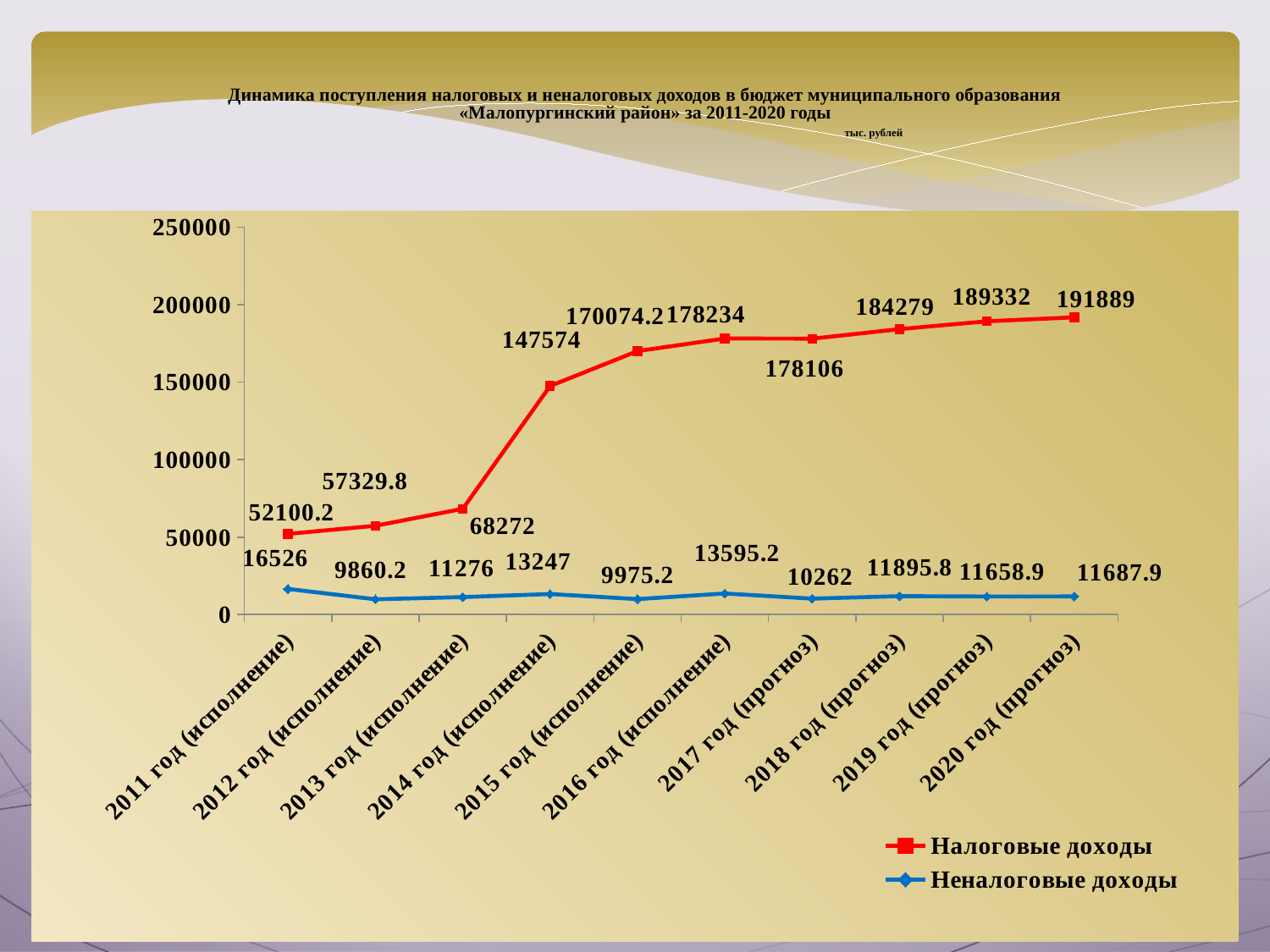

Динамика поступления налоговых и неналоговых доходов в бюджет муниципального образования
«Малопургинский район» за 2011-2020 годы
                                                                                                  тыс. рублей

### Chart

| Category | Налоговые доходы | Неналоговые доходы |
|---|---|---|
| 2011 год (исполнение) | 52100.2 | 16526.0 |
| 2012 год (исполнение) | 57329.8 | 9860.2 |
| 2013 год (исполнение) | 68272.0 | 11276.0 |
| 2014 год (исполнение) | 147574.0 | 13247.0 |
| 2015 год (исполнение) | 170074.2 | 9975.2 |
| 2016 год (исполнение) | 178234.0 | 13595.2 |
| 2017 год (прогноз) | 178106.0 | 10262.0 |
| 2018 год (прогноз) | 184279.0 | 11895.8 |
| 2019 год (прогноз) | 189332.0 | 11658.9 |
| 2020 год (прогноз) | 191889.0 | 11687.9 |